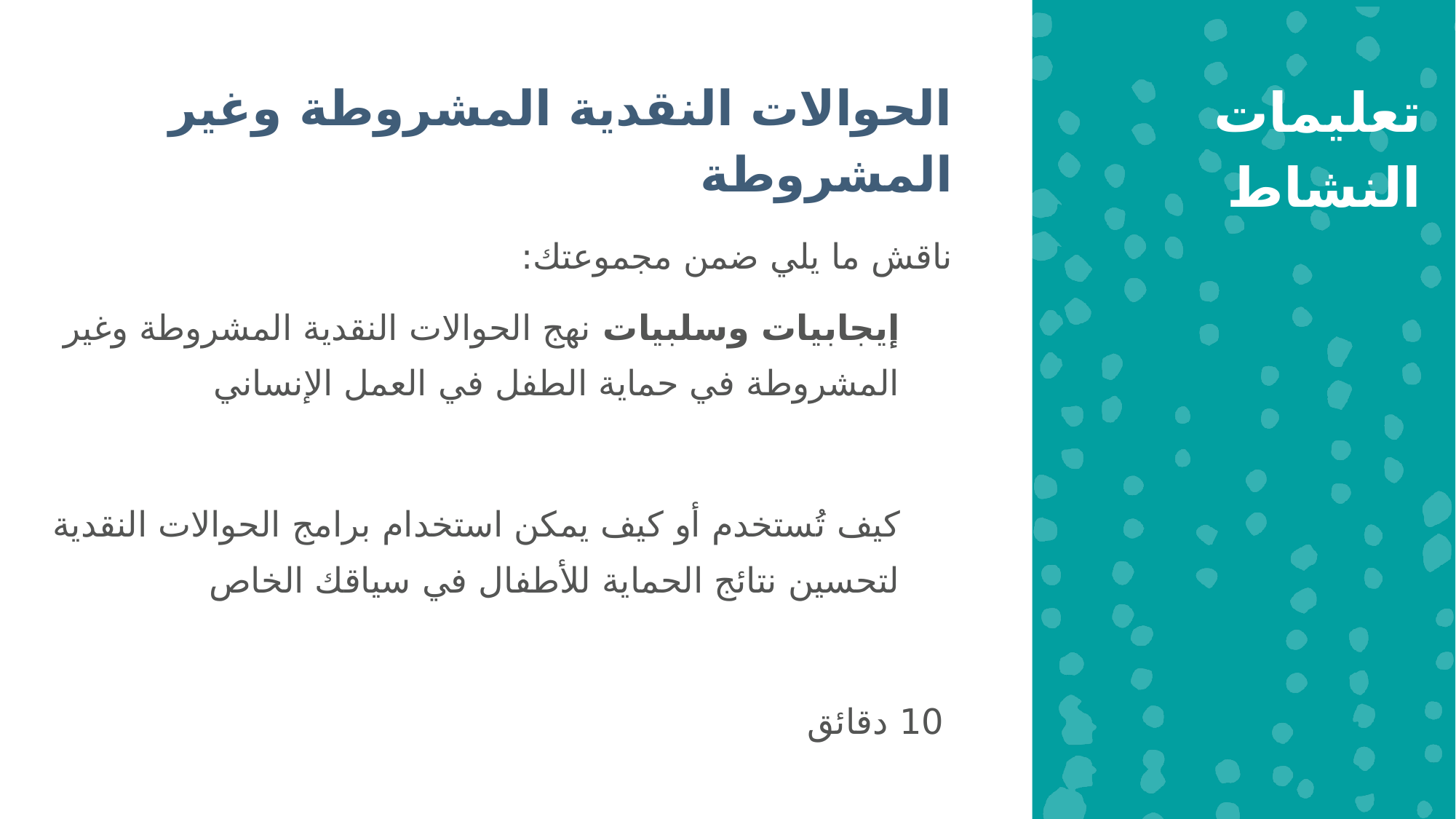

الحوالات النقدية المشروطة وغير المشروطة
تعليمات النشاط
ناقش ما يلي ضمن مجموعتك:
إيجابيات وسلبيات نهج الحوالات النقدية المشروطة وغير المشروطة في حماية الطفل في العمل الإنساني

كيف تُستخدم أو كيف يمكن استخدام برامج الحوالات النقدية لتحسين نتائج الحماية للأطفال في سياقك الخاص

10 دقائق